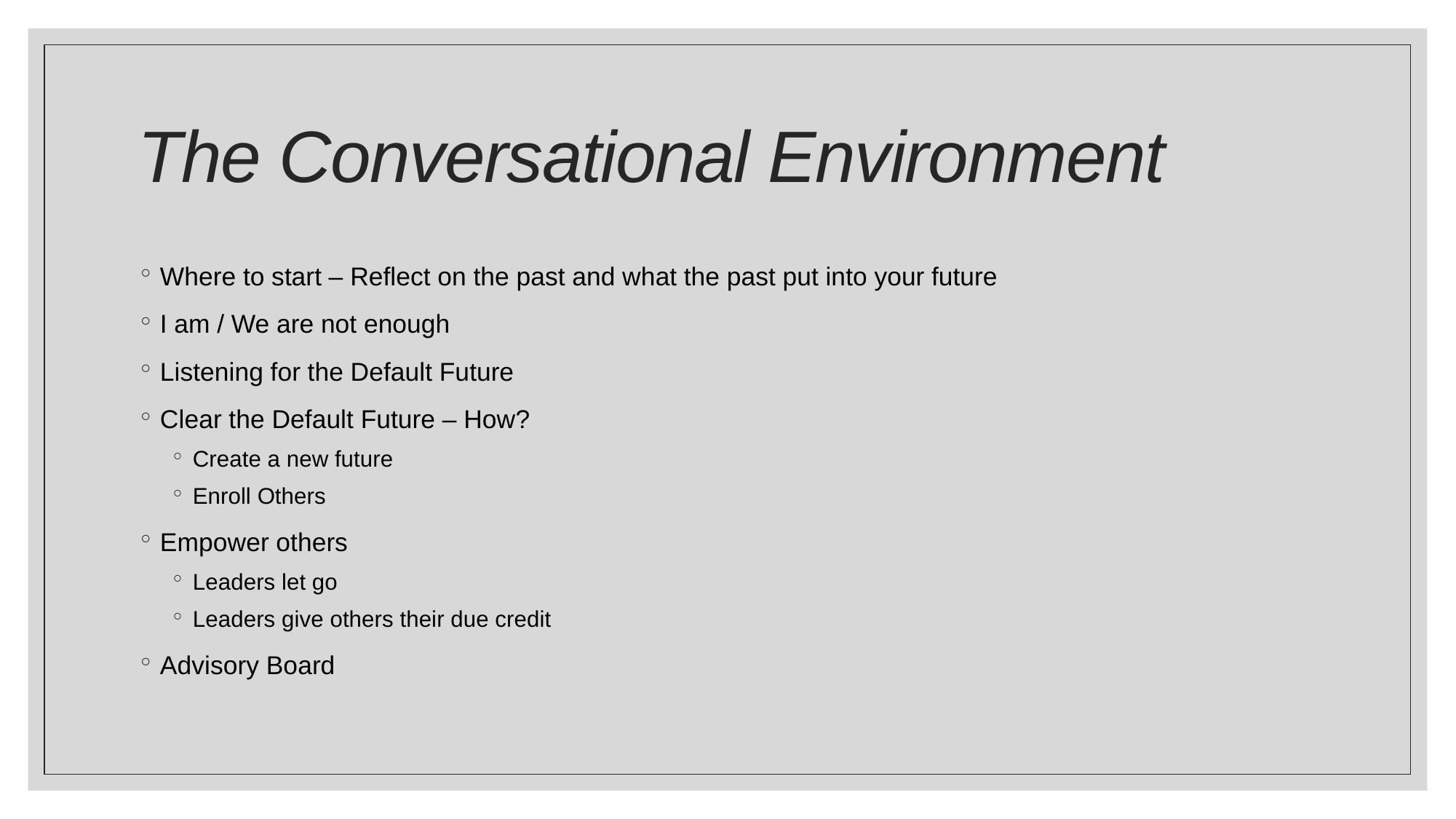

# The Conversational Environment
Where to start – Reflect on the past and what the past put into your future
I am / We are not enough
Listening for the Default Future
Clear the Default Future – How?
Create a new future
Enroll Others
Empower others
Leaders let go
Leaders give others their due credit
Advisory Board